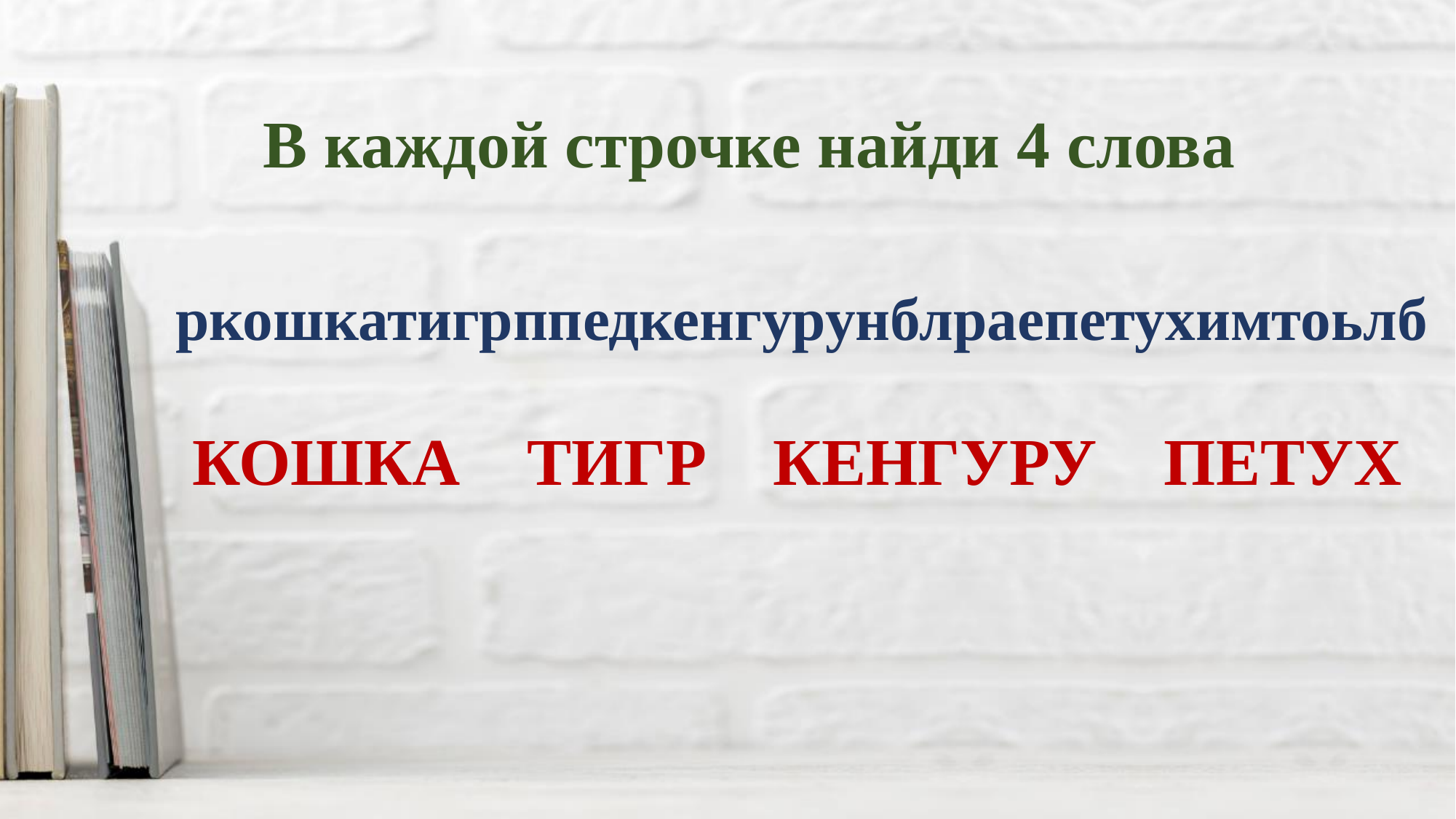

В каждой строчке найди 4 слова
ркошкатигрппедкенгурунблраепетухимтоьлб

 КОШКА    ТИГР    КЕНГУРУ    ПЕТУХ